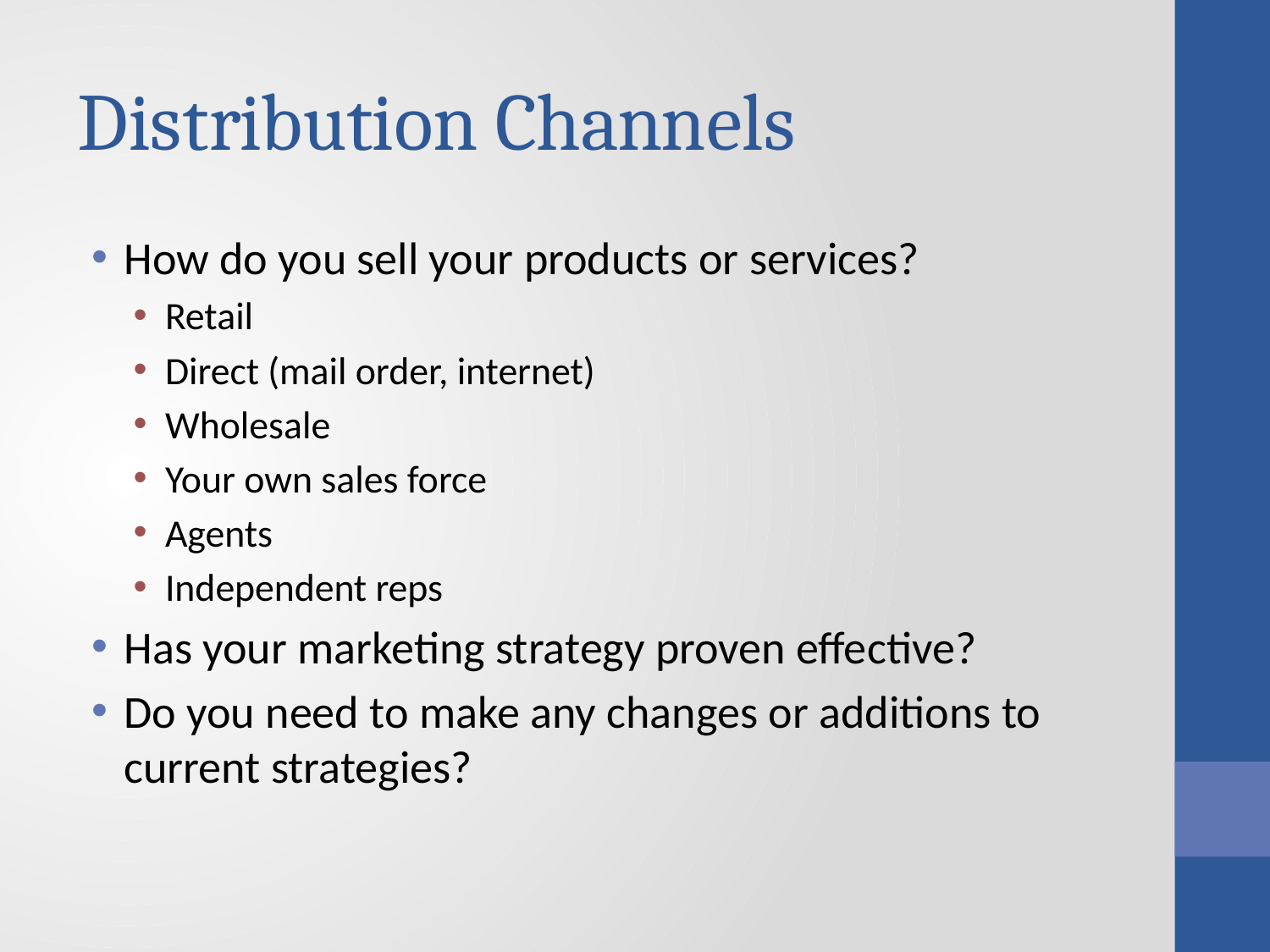

# Distribution Channels
How do you sell your products or services?
Retail
Direct (mail order, internet)
Wholesale
Your own sales force
Agents
Independent reps
Has your marketing strategy proven effective?
Do you need to make any changes or additions to current strategies?